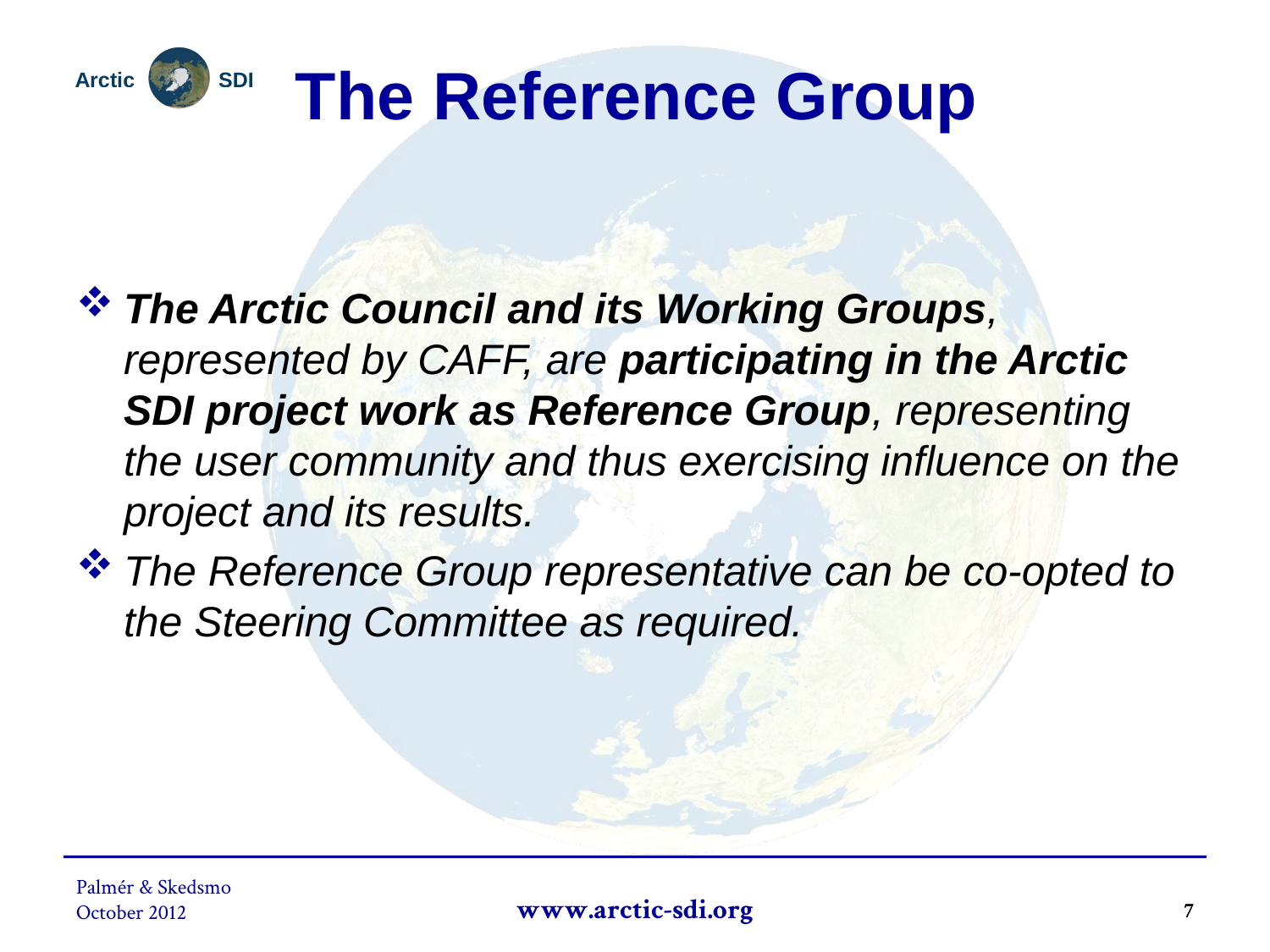

The Reference Group
The Arctic Council and its Working Groups, represented by CAFF, are participating in the Arctic SDI project work as Reference Group, representing the user community and thus exercising influence on the project and its results.
The Reference Group representative can be co-opted to the Steering Committee as required.
Palmér & Skedsmo
October 2012
7
7
7
www.arctic-sdi.org